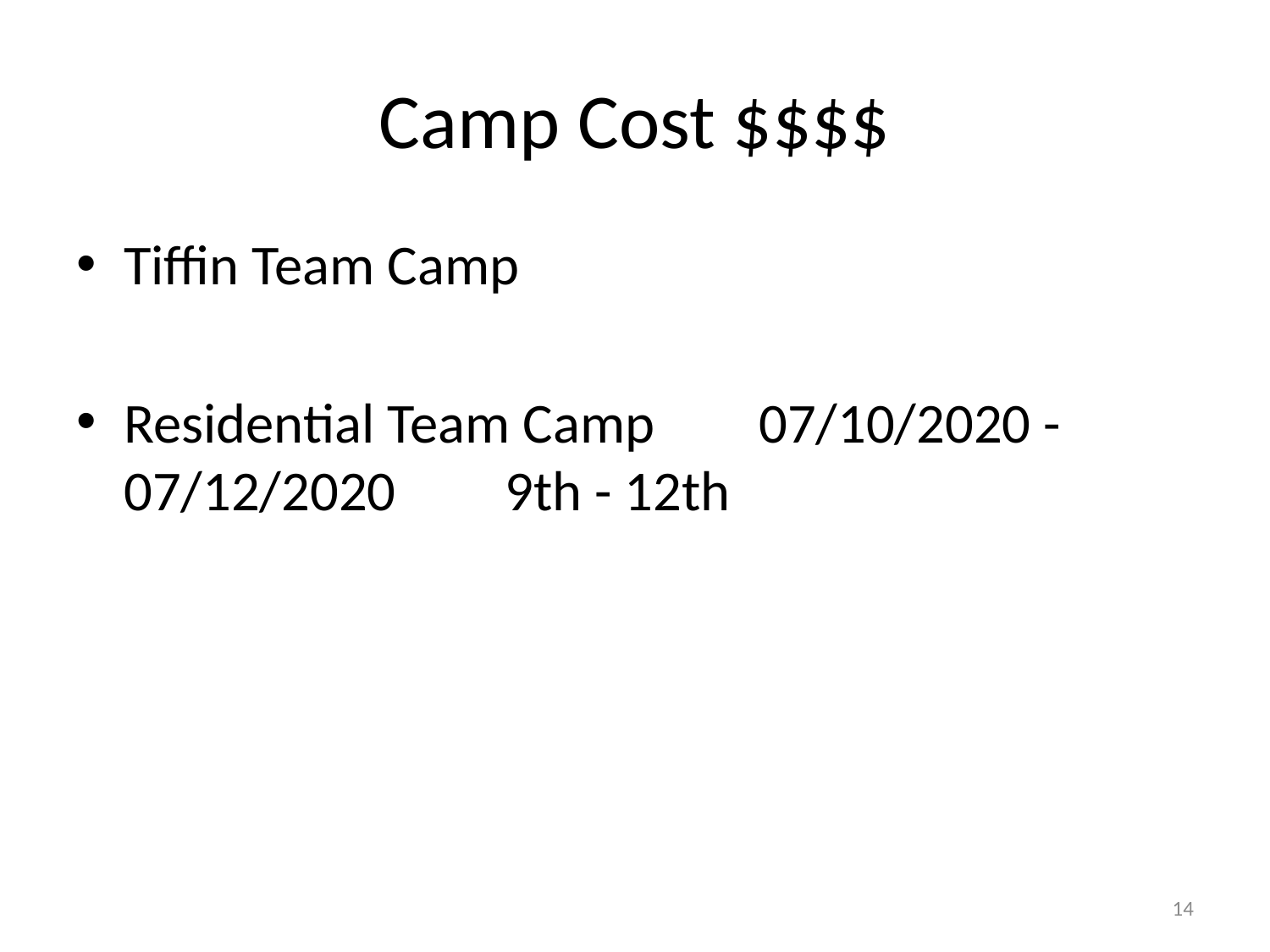

# Camp Cost $$$$
Tiffin Team Camp

Residential Team Camp	07/10/2020 - 07/12/2020	9th - 12th

14